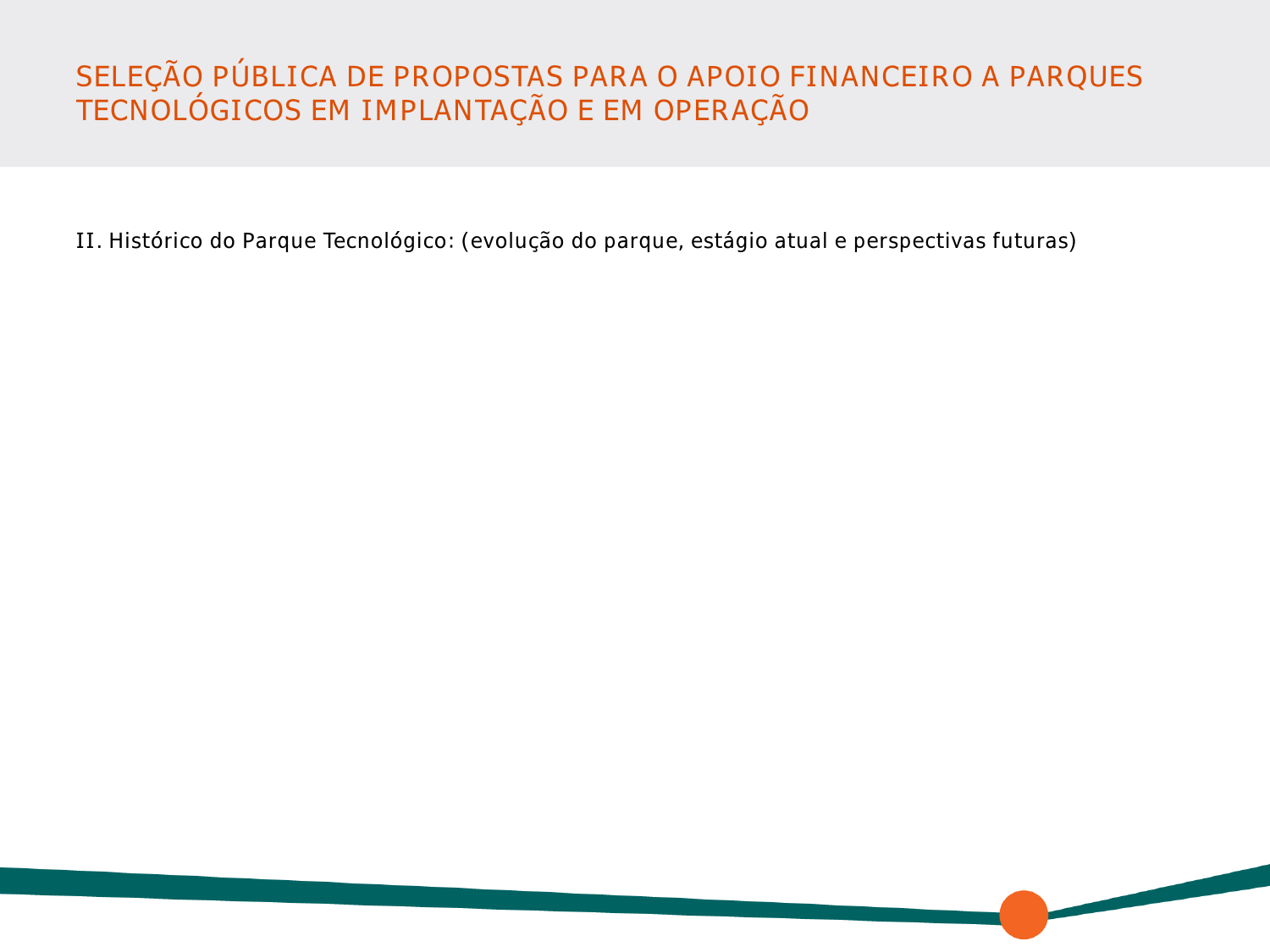

# SELEÇÃO PÚBLICA DE PROPOSTAS PARA O APOIO FINANCEIRO A PARQUES TECNOLÓGICOS EM IMPLANTAÇÃO E EM OPERAÇÃO
II. Histórico do Parque Tecnológico: (evolução do parque, estágio atual e perspectivas futuras)